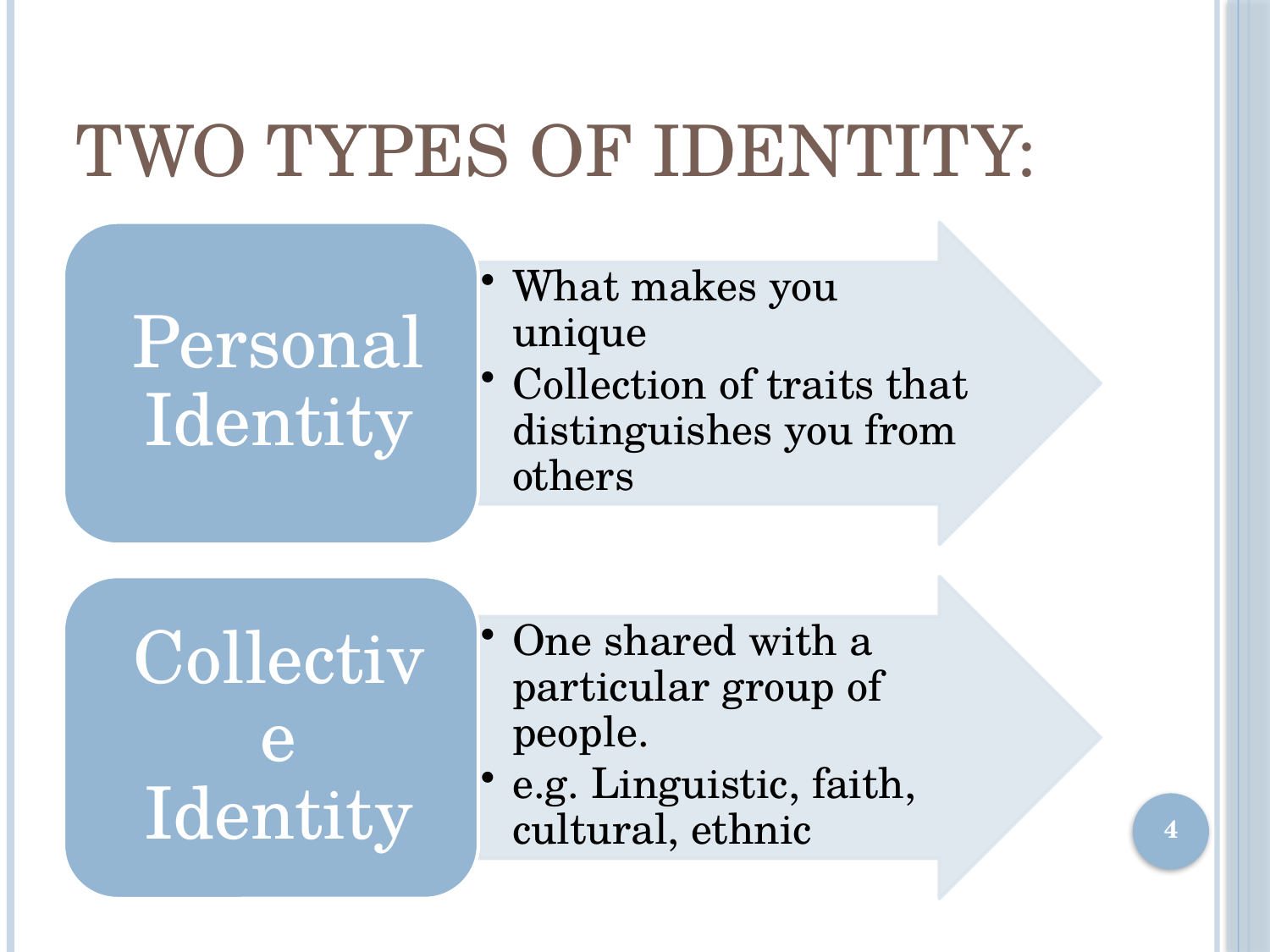

# Two types of Identity:
What makes you unique
Collection of traits that distinguishes you from others
Personal Identity
One shared with a particular group of people.
e.g. Linguistic, faith, cultural, ethnic
Collective Identity
4